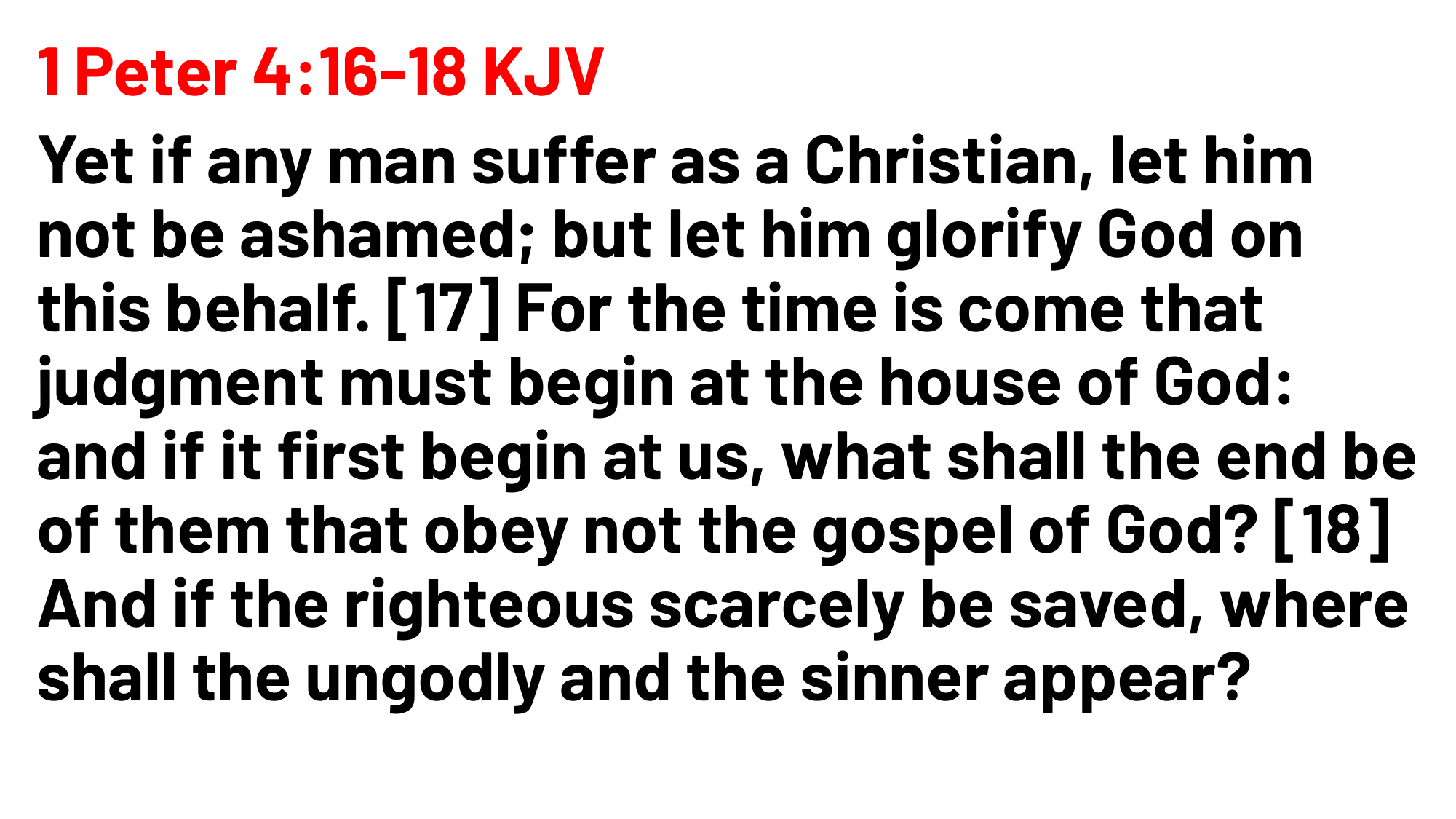

1 Peter 4:16-18 KJV
Yet if any man suffer as a Christian, let him not be ashamed; but let him glorify God on this behalf. [17] For the time is come that judgment must begin at the house of God: and if it first begin at us, what shall the end be of them that obey not the gospel of God? [18] And if the righteous scarcely be saved, where shall the ungodly and the sinner appear?